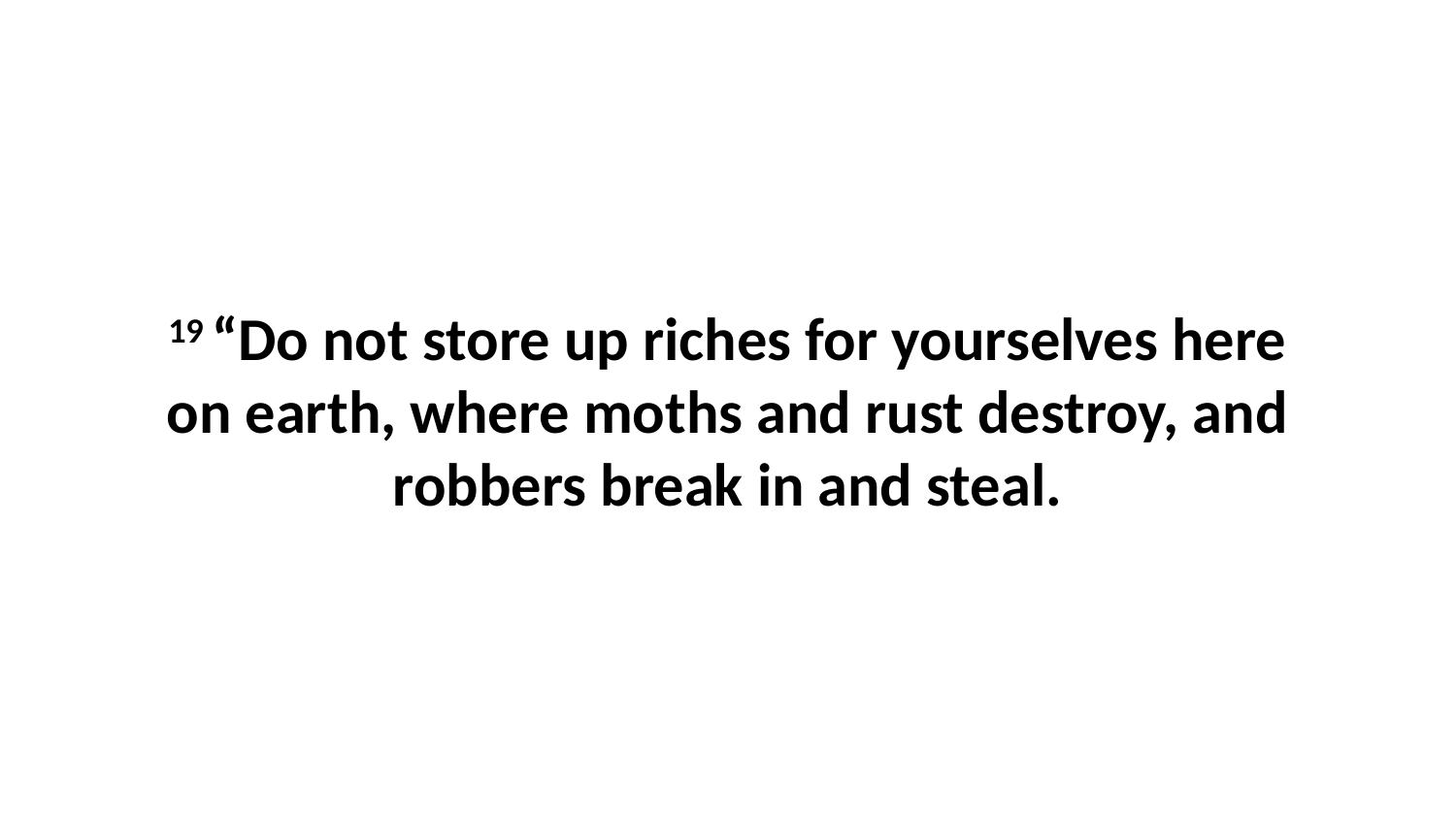

19 “Do not store up riches for yourselves here on earth, where moths and rust destroy, and robbers break in and steal.